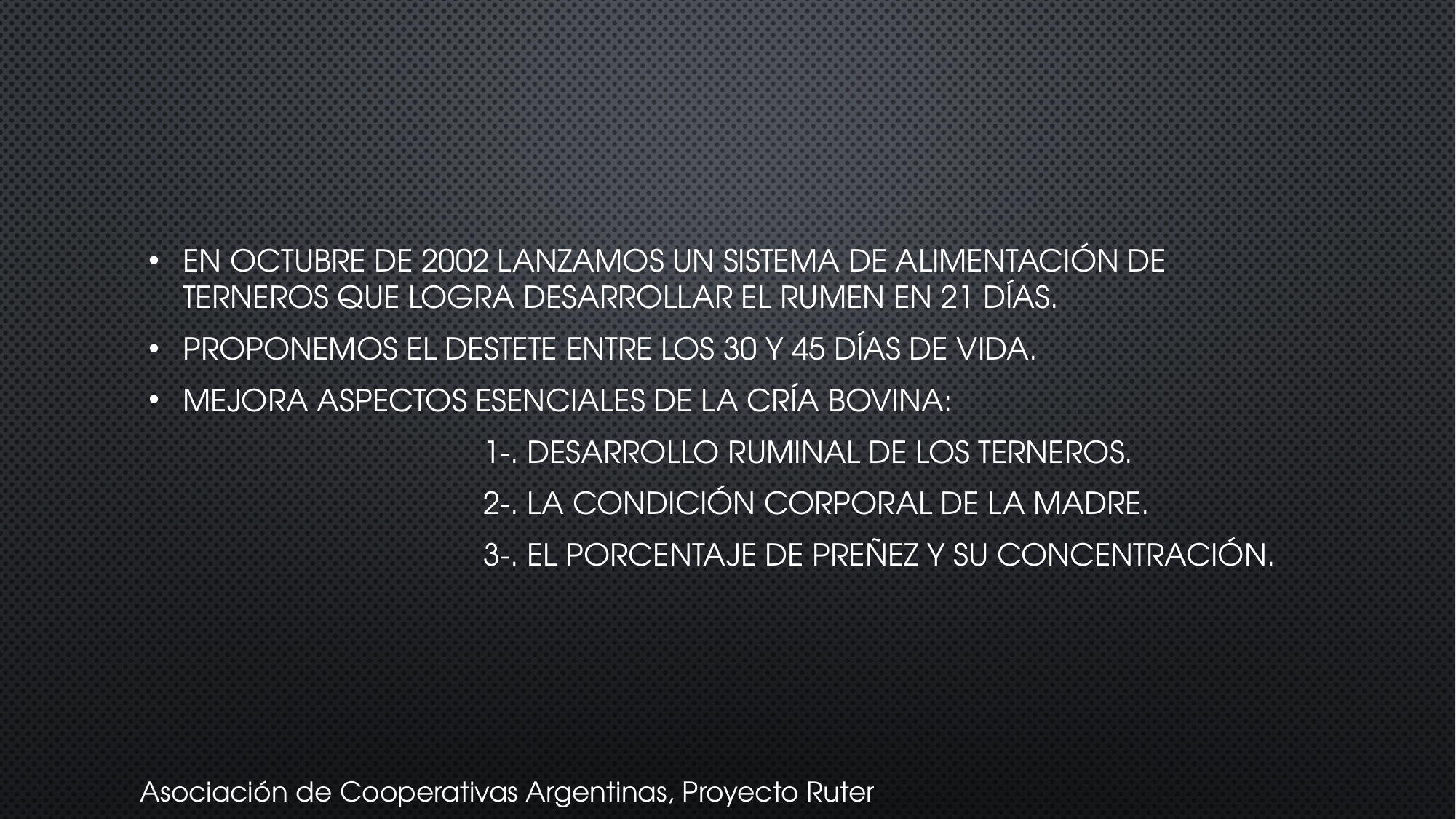

En Octubre de 2002 lanzamos un Sistema de Alimentación de Terneros que logra desarrollar el rumen en 21 días.
Proponemos el destete entre los 30 y 45 días de vida.
Mejora aspectos esenciales de la cría bovina:
                                        1-. Desarrollo ruminal de los terneros.
                                        2-. La condición corporal de la madre.
                                        3-. El porcentaje de preñez y su concentración.
Asociación de Cooperativas Argentinas, Proyecto Ruter